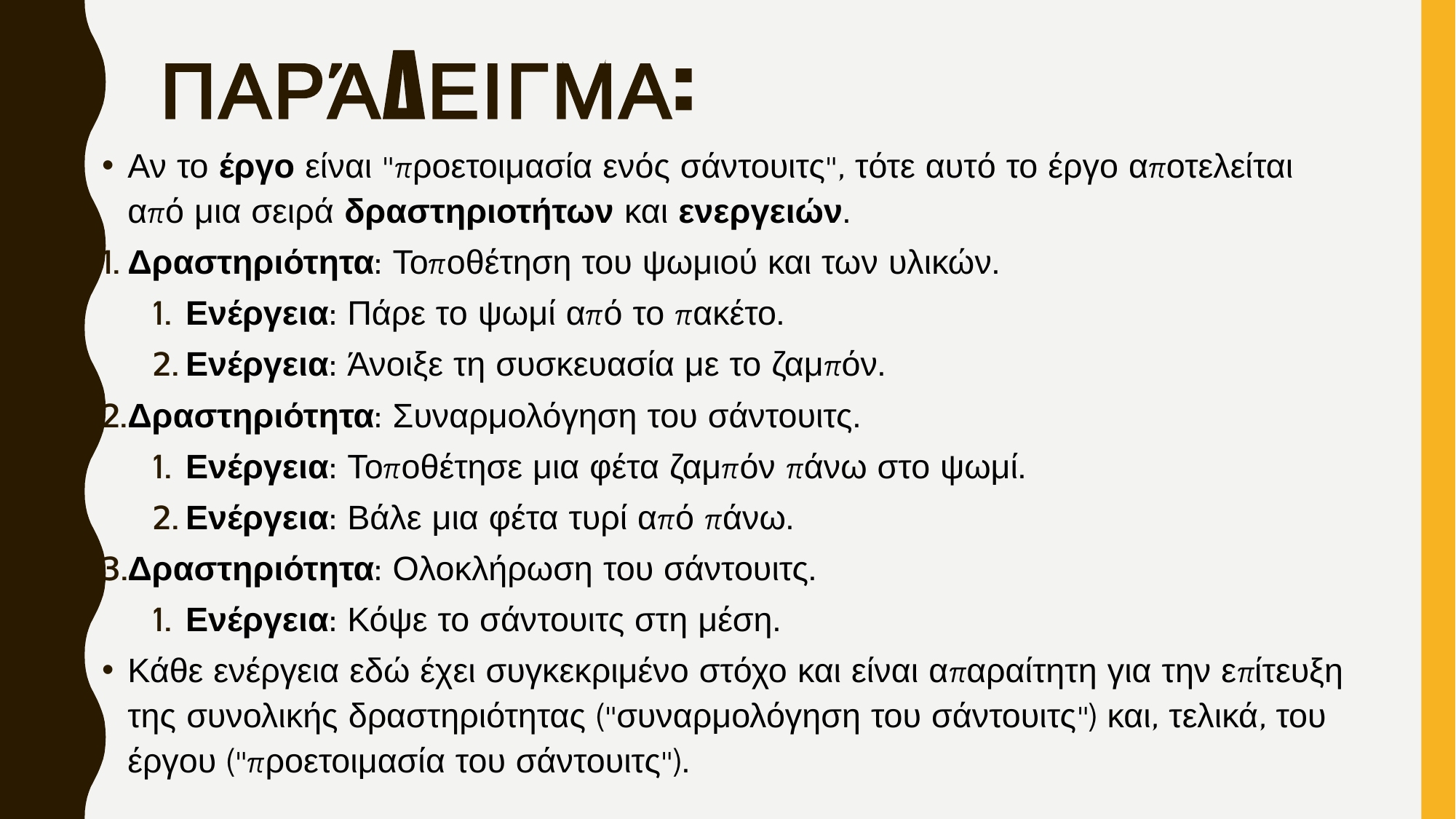

# Παράδειγμα:
Αν το έργο είναι "προετοιμασία ενός σάντουιτς", τότε αυτό το έργο αποτελείται από μια σειρά δραστηριοτήτων και ενεργειών.
Δραστηριότητα: Τοποθέτηση του ψωμιού και των υλικών.
Ενέργεια: Πάρε το ψωμί από το πακέτο.
Ενέργεια: Άνοιξε τη συσκευασία με το ζαμπόν.
Δραστηριότητα: Συναρμολόγηση του σάντουιτς.
Ενέργεια: Τοποθέτησε μια φέτα ζαμπόν πάνω στο ψωμί.
Ενέργεια: Βάλε μια φέτα τυρί από πάνω.
Δραστηριότητα: Ολοκλήρωση του σάντουιτς.
Ενέργεια: Κόψε το σάντουιτς στη μέση.
Κάθε ενέργεια εδώ έχει συγκεκριμένο στόχο και είναι απαραίτητη για την επίτευξη της συνολικής δραστηριότητας ("συναρμολόγηση του σάντουιτς") και, τελικά, του έργου ("προετοιμασία του σάντουιτς").